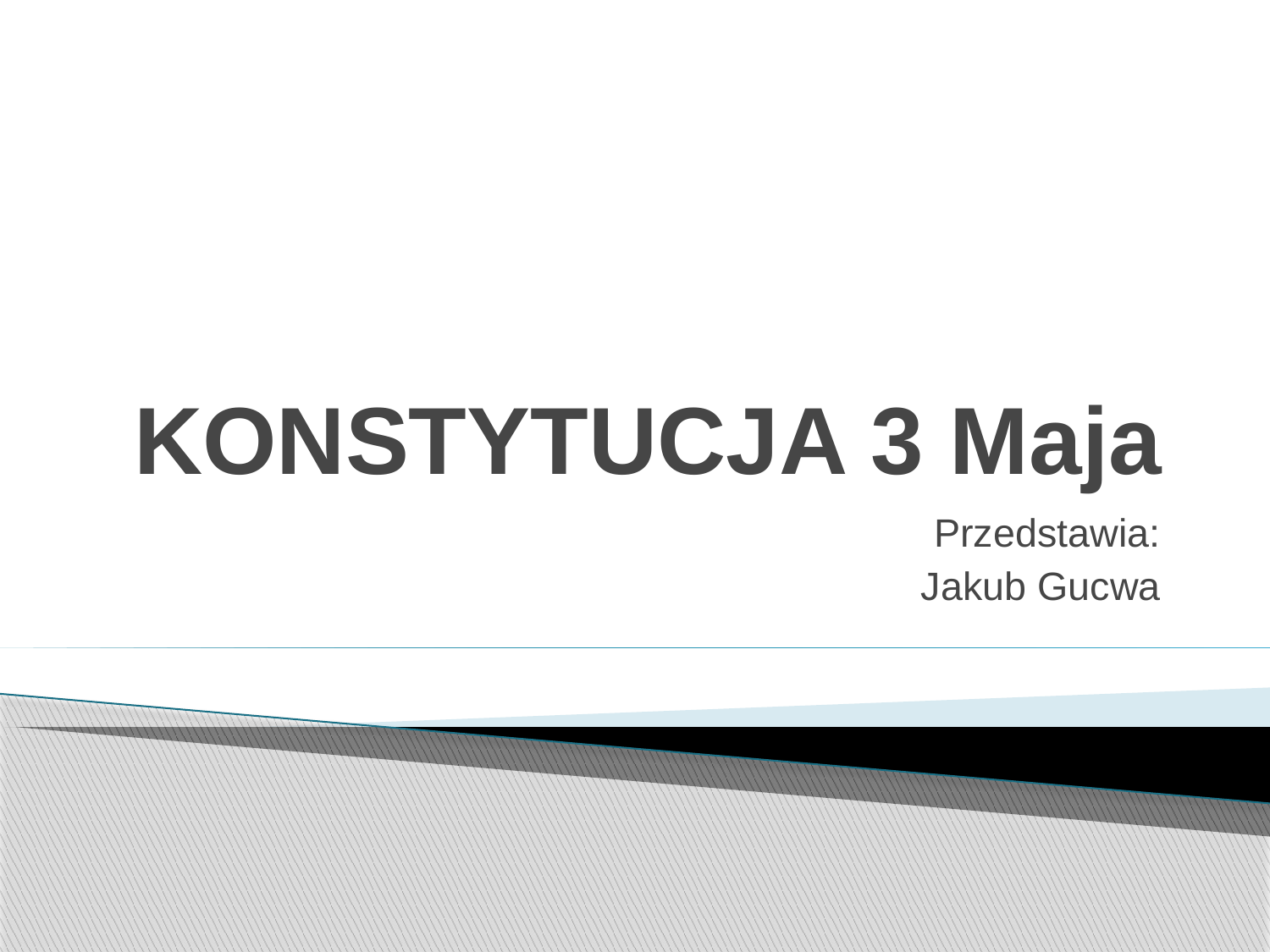

# KONSTYTUCJA 3 Maja
Przedstawia:
Jakub Gucwa